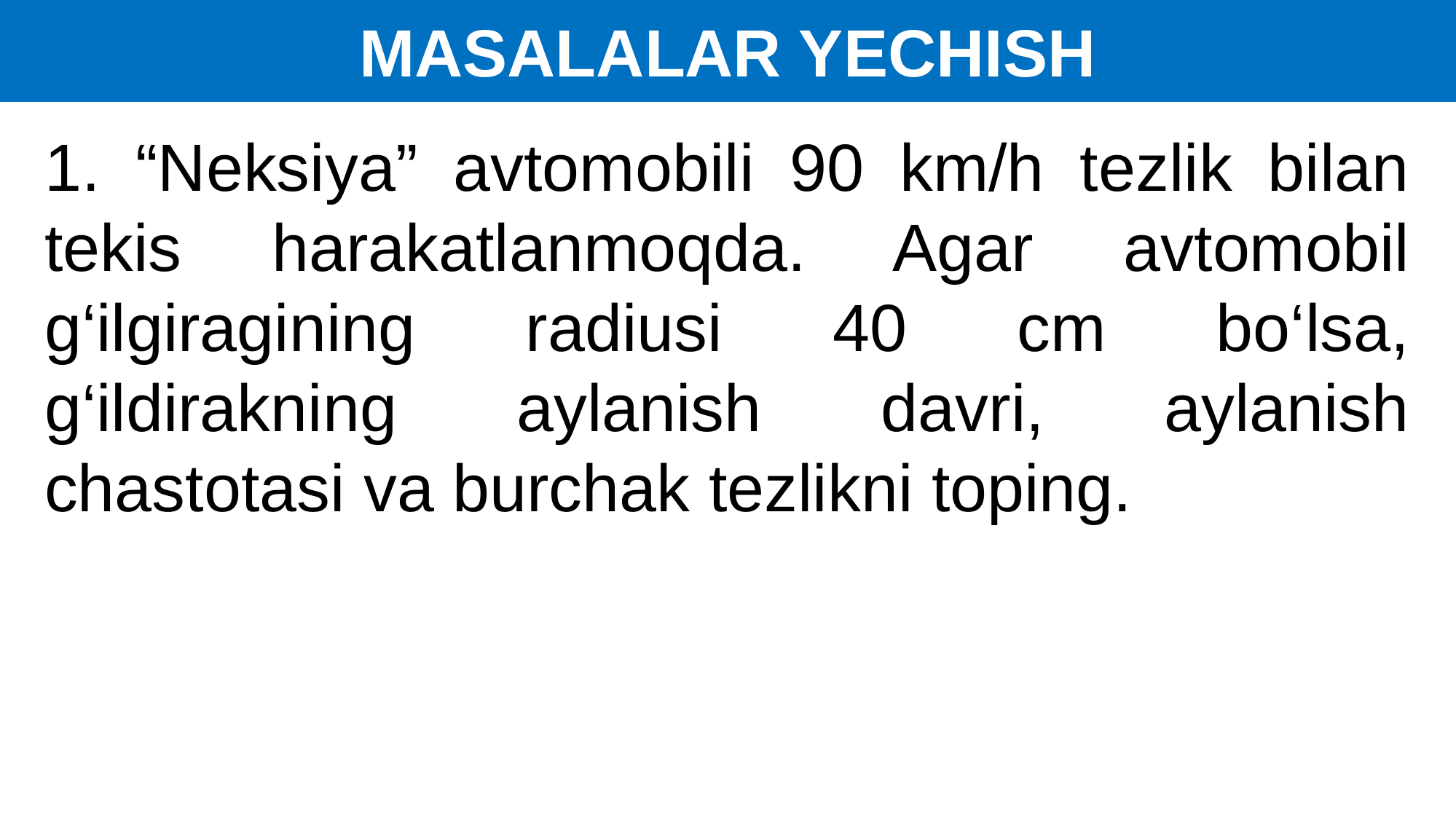

MASALALAR YECHISH
1. “Neksiya” avtomobili 90 km/h tezlik bilan tekis harakatlanmoqda. Agar avtomobil g‘ilgiragining radiusi 40 cm bo‘lsa, g‘ildirakning aylanish davri, aylanish chastotasi va burchak tezlikni toping.